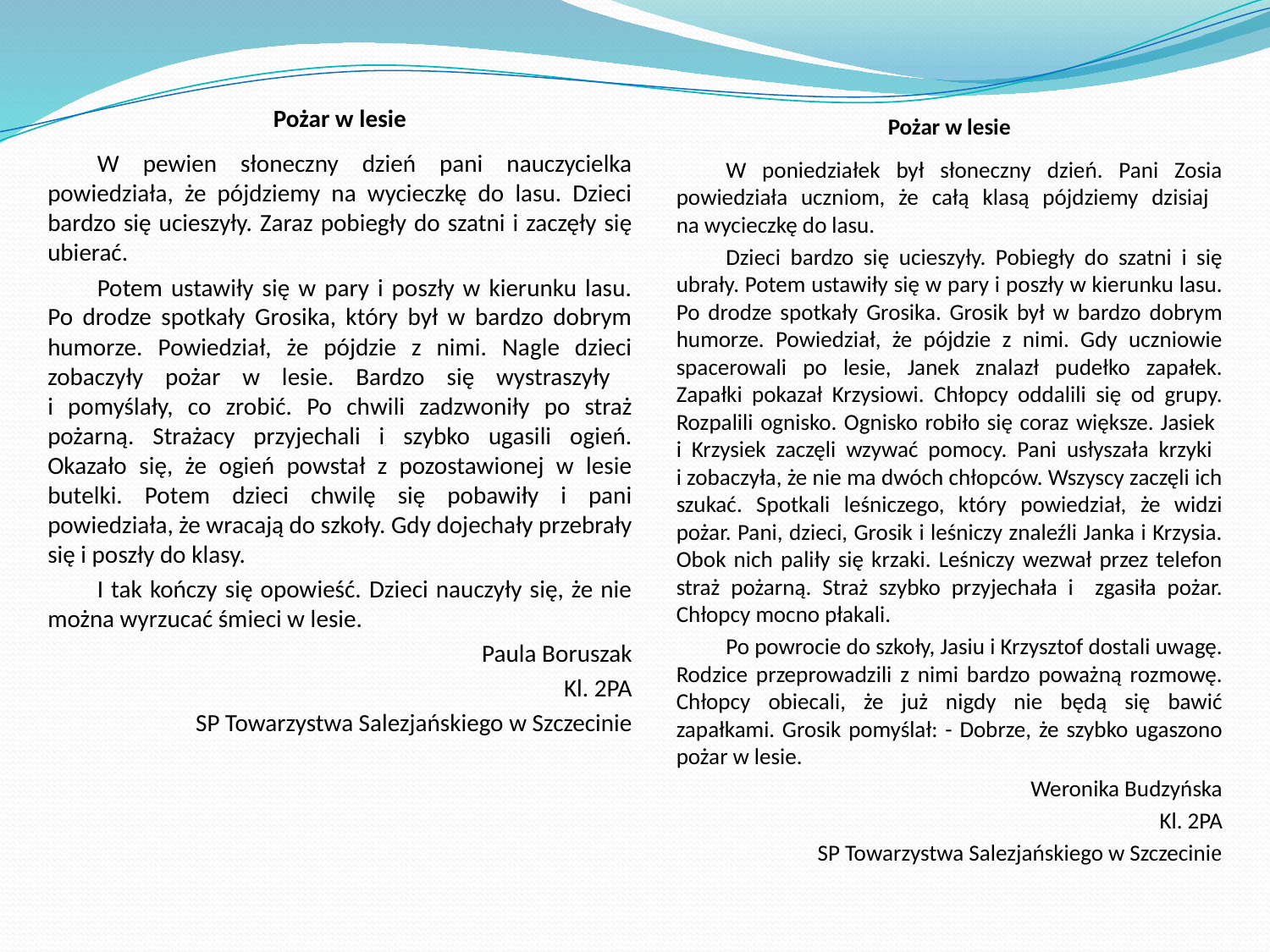

Pożar w lesie
W pewien słoneczny dzień pani nauczycielka powiedziała, że pójdziemy na wycieczkę do lasu. Dzieci bardzo się ucieszyły. Zaraz pobiegły do szatni i zaczęły się ubierać.
Potem ustawiły się w pary i poszły w kierunku lasu. Po drodze spotkały Grosika, który był w bardzo dobrym humorze. Powiedział, że pójdzie z nimi. Nagle dzieci zobaczyły pożar w lesie. Bardzo się wystraszyły
i pomyślały, co zrobić. Po chwili zadzwoniły po straż pożarną. Strażacy przyjechali i szybko ugasili ogień. Okazało się, że ogień powstał z pozostawionej w lesie butelki. Potem dzieci chwilę się pobawiły i pani powiedziała, że wracają do szkoły. Gdy dojechały przebrały się i poszły do klasy.
I tak kończy się opowieść. Dzieci nauczyły się, że nie można wyrzucać śmieci w lesie.
Paula Boruszak
Kl. 2PA
SP Towarzystwa Salezjańskiego w Szczecinie

Pożar w lesie
W poniedziałek był słoneczny dzień. Pani Zosia powiedziała uczniom, że całą klasą pójdziemy dzisiaj
na wycieczkę do lasu.
Dzieci bardzo się ucieszyły. Pobiegły do szatni i się ubrały. Potem ustawiły się w pary i poszły w kierunku lasu. Po drodze spotkały Grosika. Grosik był w bardzo dobrym humorze. Powiedział, że pójdzie z nimi. Gdy uczniowie spacerowali po lesie, Janek znalazł pudełko zapałek. Zapałki pokazał Krzysiowi. Chłopcy oddalili się od grupy. Rozpalili ognisko. Ognisko robiło się coraz większe. Jasiek
i Krzysiek zaczęli wzywać pomocy. Pani usłyszała krzyki
i zobaczyła, że nie ma dwóch chłopców. Wszyscy zaczęli ich szukać. Spotkali leśniczego, który powiedział, że widzi pożar. Pani, dzieci, Grosik i leśniczy znaleźli Janka i Krzysia. Obok nich paliły się krzaki. Leśniczy wezwał przez telefon straż pożarną. Straż szybko przyjechała i  zgasiła pożar. Chłopcy mocno płakali.
Po powrocie do szkoły, Jasiu i Krzysztof dostali uwagę. Rodzice przeprowadzili z nimi bardzo poważną rozmowę. Chłopcy obiecali, że już nigdy nie będą się bawić zapałkami. Grosik pomyślał: - Dobrze, że szybko ugaszono pożar w lesie.
 Weronika Budzyńska
Kl. 2PA
SP Towarzystwa Salezjańskiego w Szczecinie